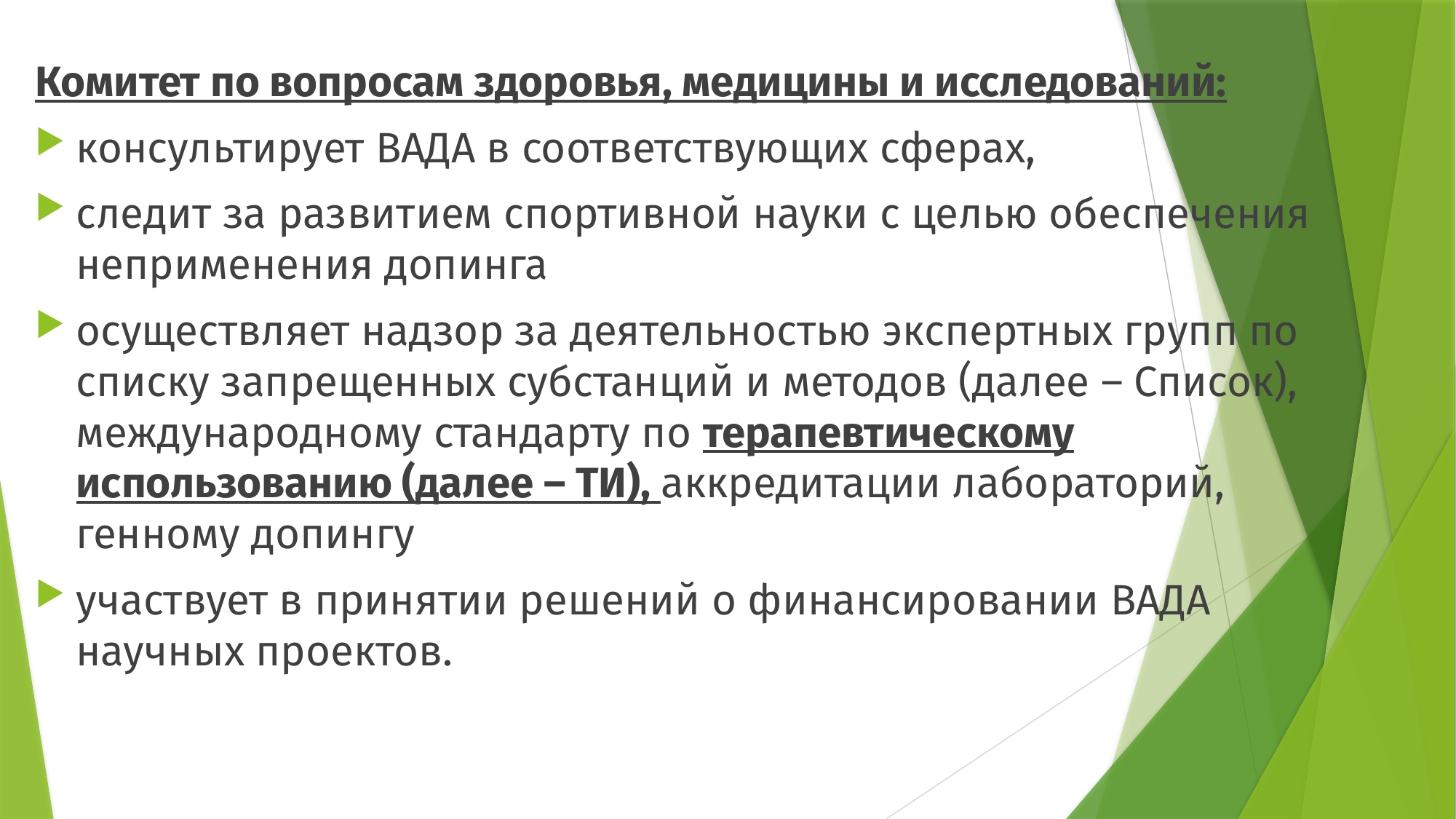

Комитет по вопросам здоровья, медицины и исследований:
консультирует ВАДА в соответствующих сферах,
следит за развитием спортивной науки с целью обеспечения неприменения допинга
осуществляет надзор за деятельностью экспертных групп по списку запрещенных субстанций и методов (далее – Список), международному стандарту по терапевтическому использованию (далее – ТИ), аккредитации лабораторий, генному допингу
участвует в принятии решений о финансировании ВАДА научных проектов.